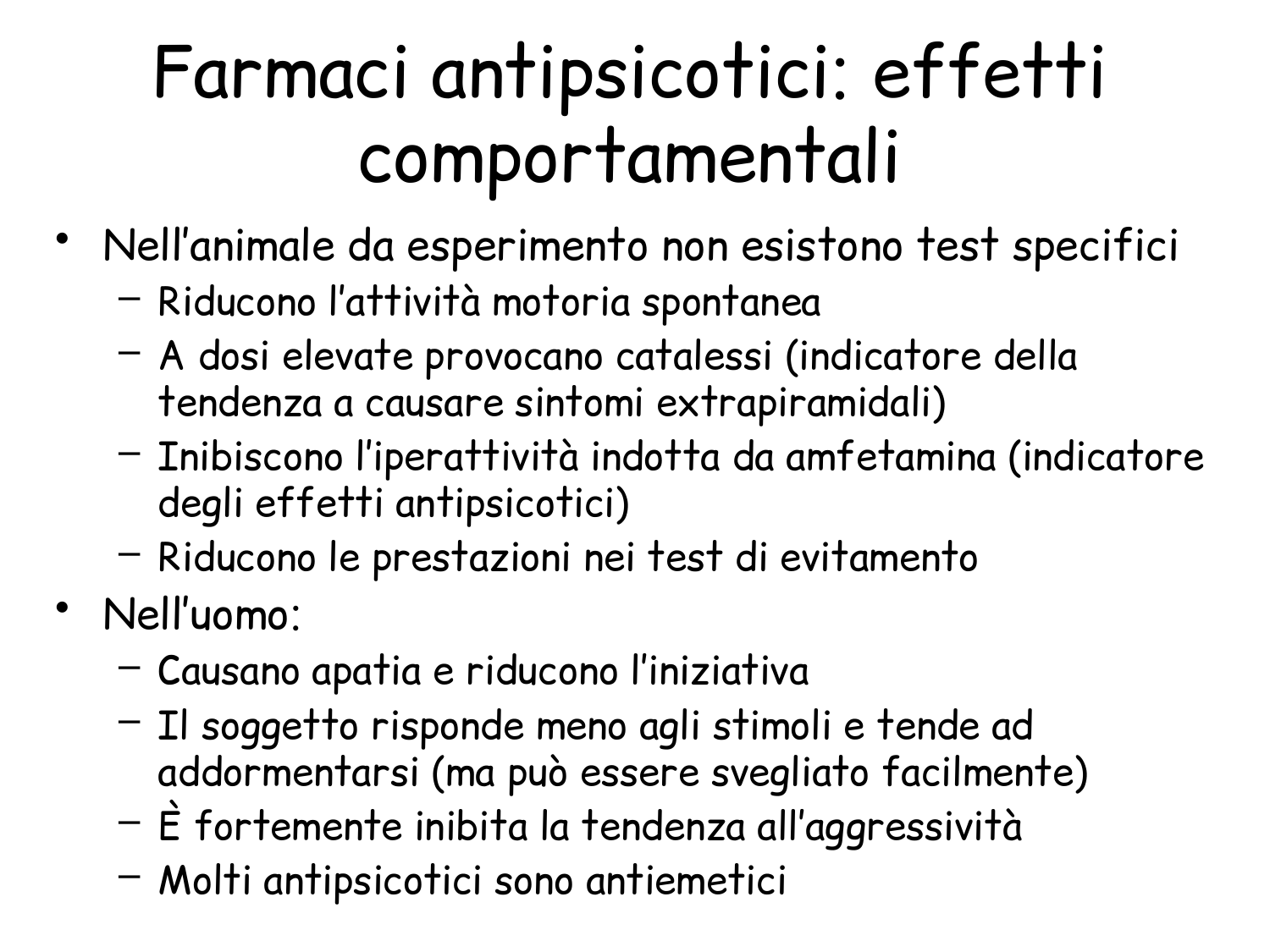

# Farmaci antipsicotici: effetti comportamentali
Nell’animale da esperimento non esistono test specifici
Riducono l’attività motoria spontanea
A dosi elevate provocano catalessi (indicatore della tendenza a causare sintomi extrapiramidali)
Inibiscono l’iperattività indotta da amfetamina (indicatore degli effetti antipsicotici)
Riducono le prestazioni nei test di evitamento
Nell’uomo:
Causano apatia e riducono l’iniziativa
Il soggetto risponde meno agli stimoli e tende ad addormentarsi (ma può essere svegliato facilmente)
È fortemente inibita la tendenza all’aggressività
Molti antipsicotici sono antiemetici